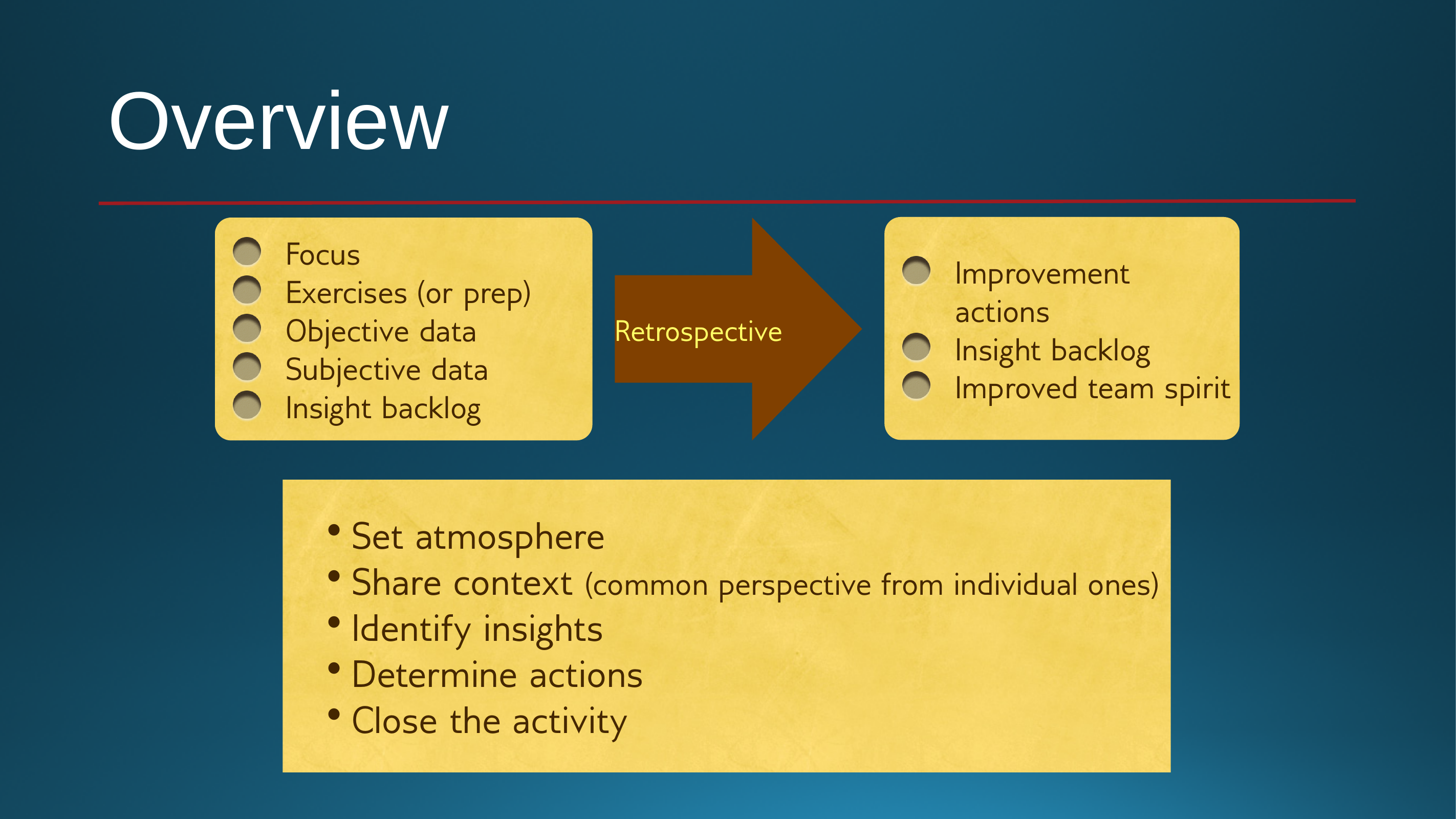

# Overview
Improvement actions
Insight backlog
Improved team spirit
Focus
Exercises (or prep)
Objective data
Subjective data
Insight backlog
Retrospective

Set atmosphere
Share context (common perspective from individual ones)
Identify insights
Determine actions
Close the activity